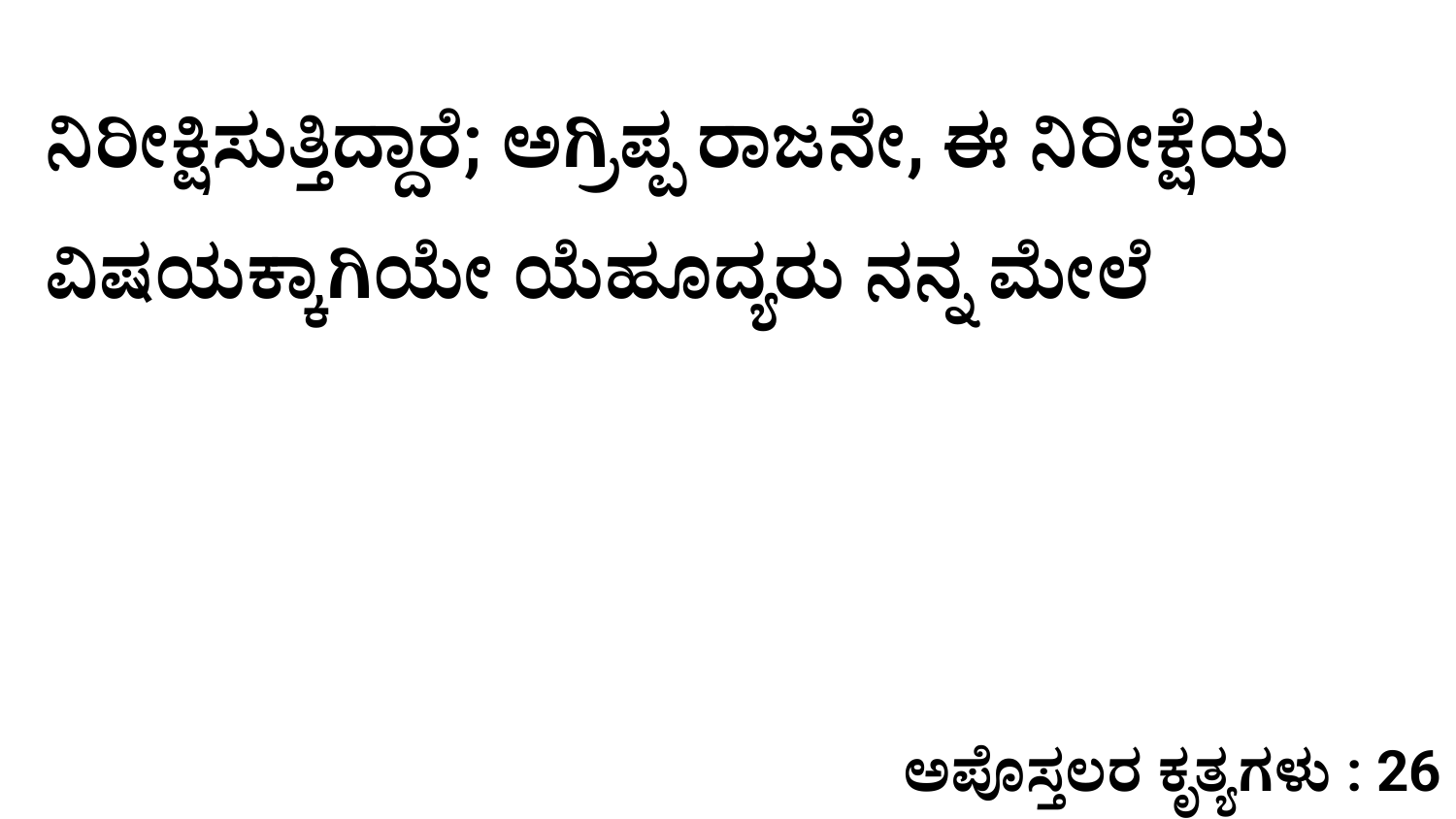

ನಿರೀಕ್ಷಿಸುತ್ತಿದ್ದಾರೆ; ಅಗ್ರಿಪ್ಪ ರಾಜನೇ, ಈ ನಿರೀಕ್ಷೆಯ ವಿಷಯಕ್ಕಾಗಿಯೇ ಯೆಹೂದ್ಯರು ನನ್ನ ಮೇಲೆ
ಅಪೊಸ್ತಲರ ಕೃತ್ಯಗಳು : 26